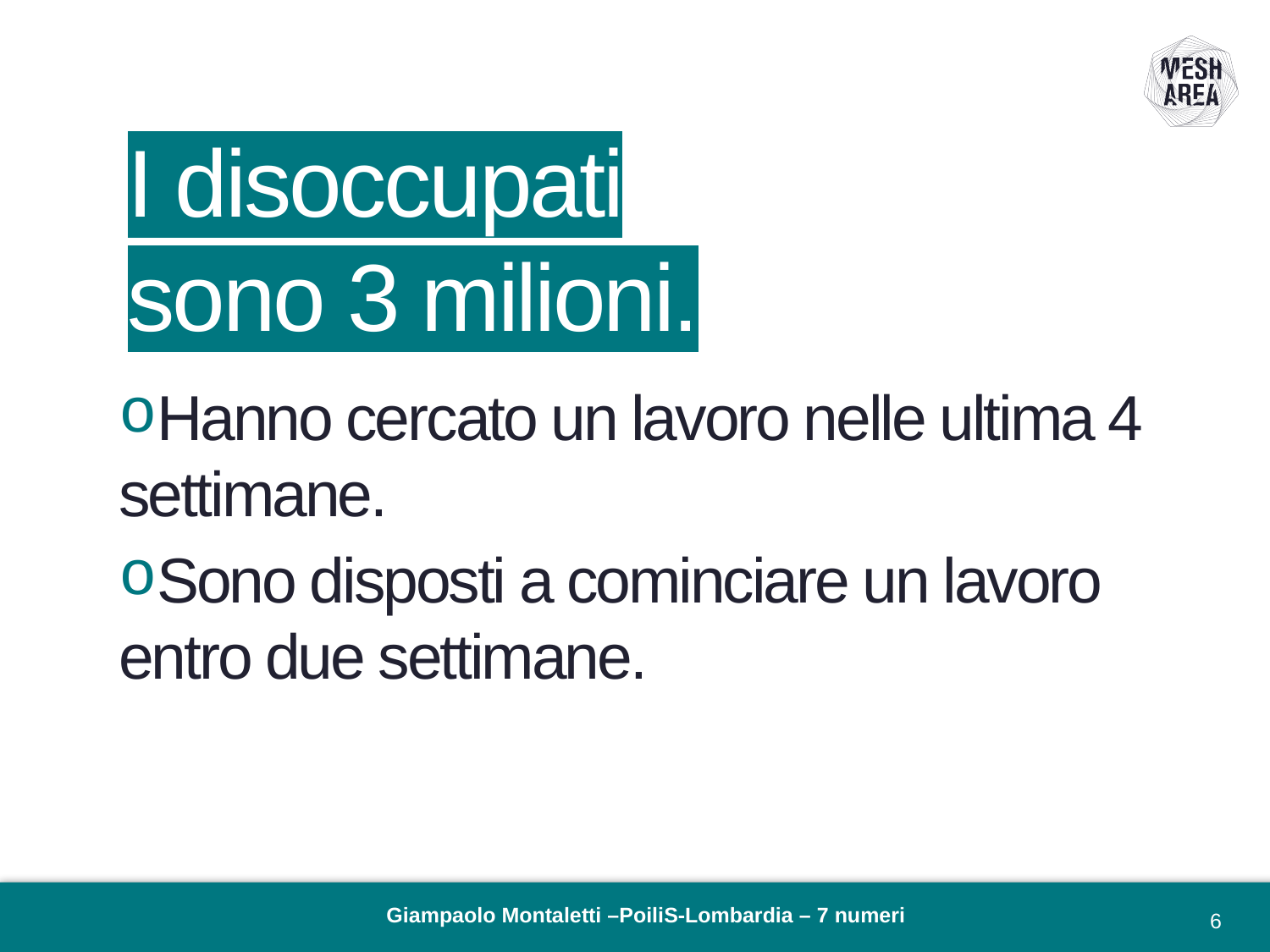

# I disoccupati sono 3 milioni.
Hanno cercato un lavoro nelle ultima 4 settimane.
Sono disposti a cominciare un lavoro entro due settimane.

Giampaolo Montaletti –PoiliS-Lombardia – 7 numeri
6